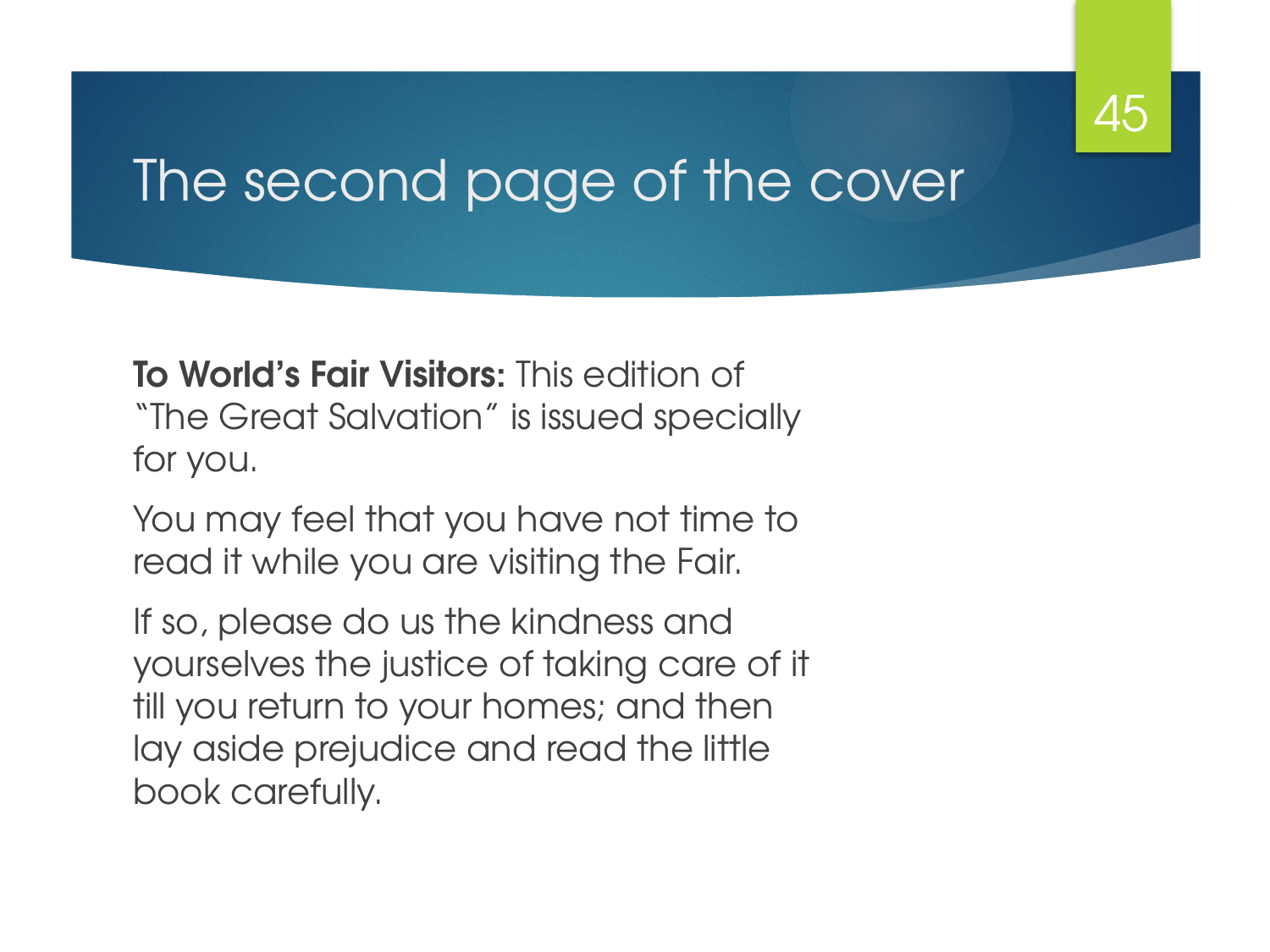

45
# The second page of the cover
To World’s Fair Visitors: This edition of “The Great Salvation” is issued specially for you.
You may feel that you have not time to read it while you are visiting the Fair.
If so, please do us the kindness and yourselves the justice of taking care of it till you return to your homes; and then lay aside prejudice and read the little book carefully.